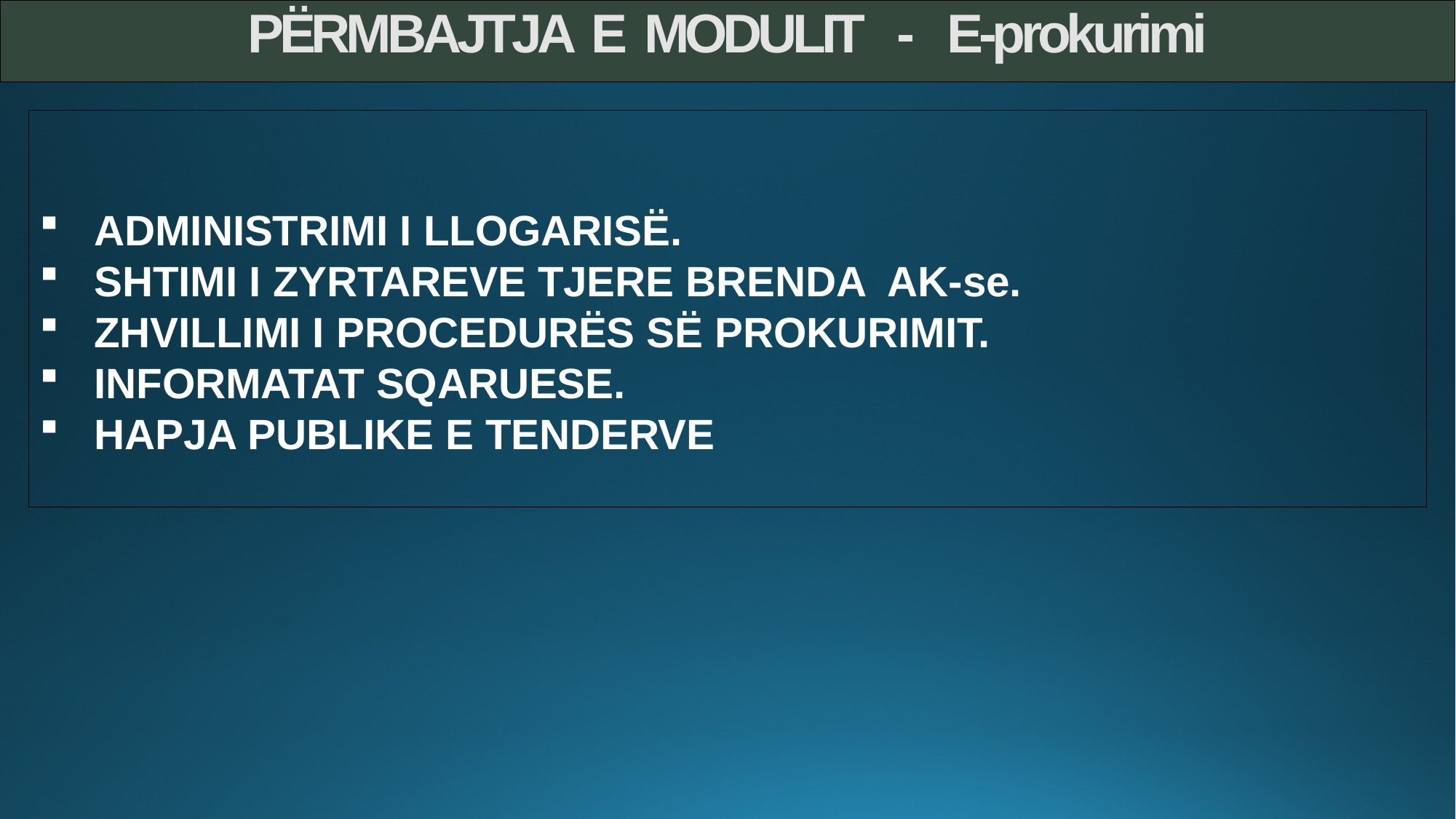

PËRMBAJTJA  E  MODULIT   -   E-prokurimi

ADMINISTRIMI I LLOGARISË.
SHTIMI I ZYRTAREVE TJERE BRENDA  AK-se.
ZHVILLIMI I PROCEDURËS SË PROKURIMIT.
INFORMATAT SQARUESE.
HAPJA PUBLIKE E TENDERVE